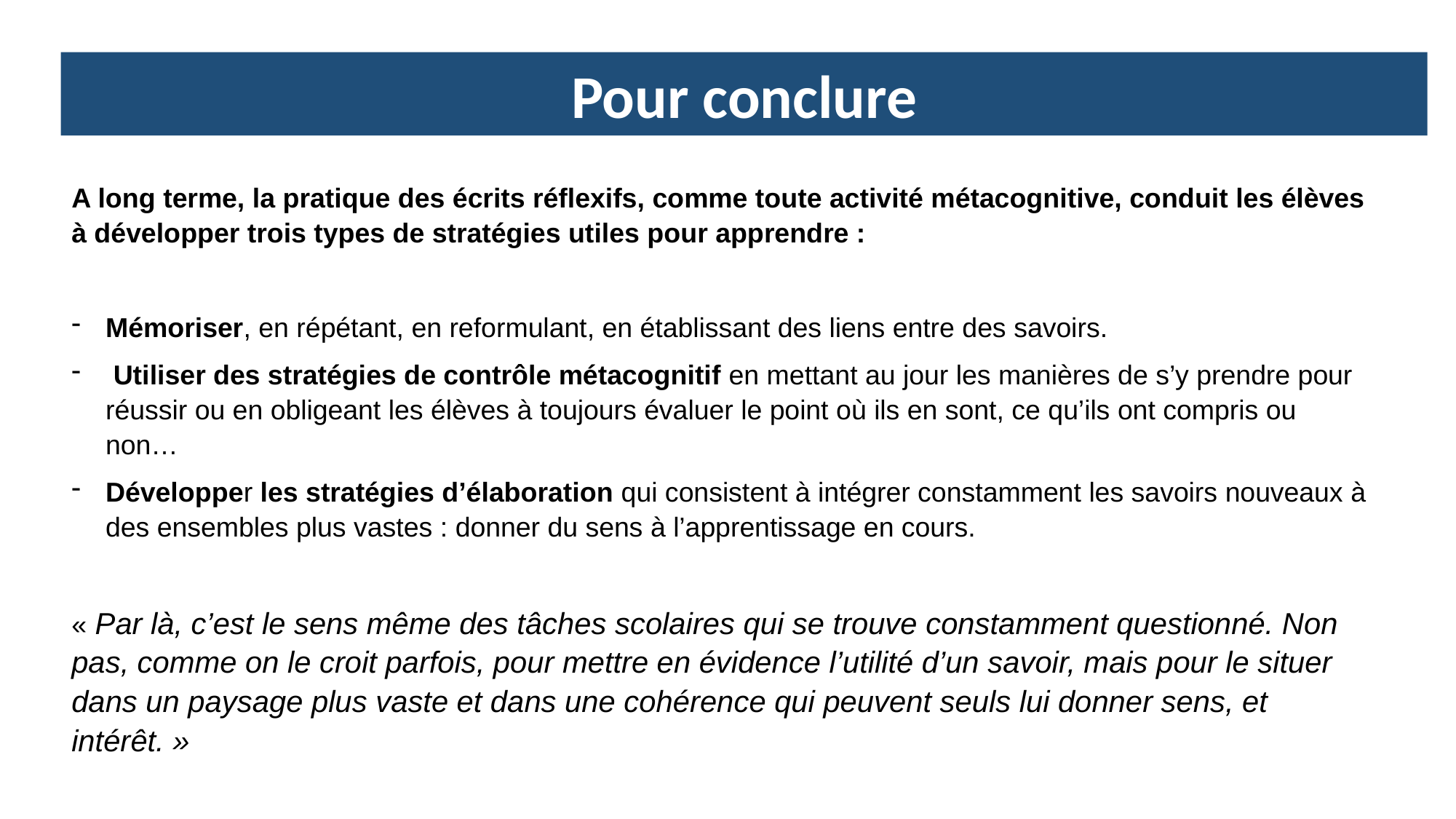

Pour conclure
A long terme, la pratique des écrits réflexifs, comme toute activité métacognitive, conduit les élèves à développer trois types de stratégies utiles pour apprendre :

Mémoriser, en répétant, en reformulant, en établissant des liens entre des savoirs.
 Utiliser des stratégies de contrôle métacognitif en mettant au jour les manières de s’y prendre pour réussir ou en obligeant les élèves à toujours évaluer le point où ils en sont, ce qu’ils ont compris ou non…
Développer les stratégies d’élaboration qui consistent à intégrer constamment les savoirs nouveaux à des ensembles plus vastes : donner du sens à l’apprentissage en cours.

« Par là, c’est le sens même des tâches scolaires qui se trouve constamment questionné. Non pas, comme on le croit parfois, pour mettre en évidence l’utilité d’un savoir, mais pour le situer dans un paysage plus vaste et dans une cohérence qui peuvent seuls lui donner sens, et intérêt. »